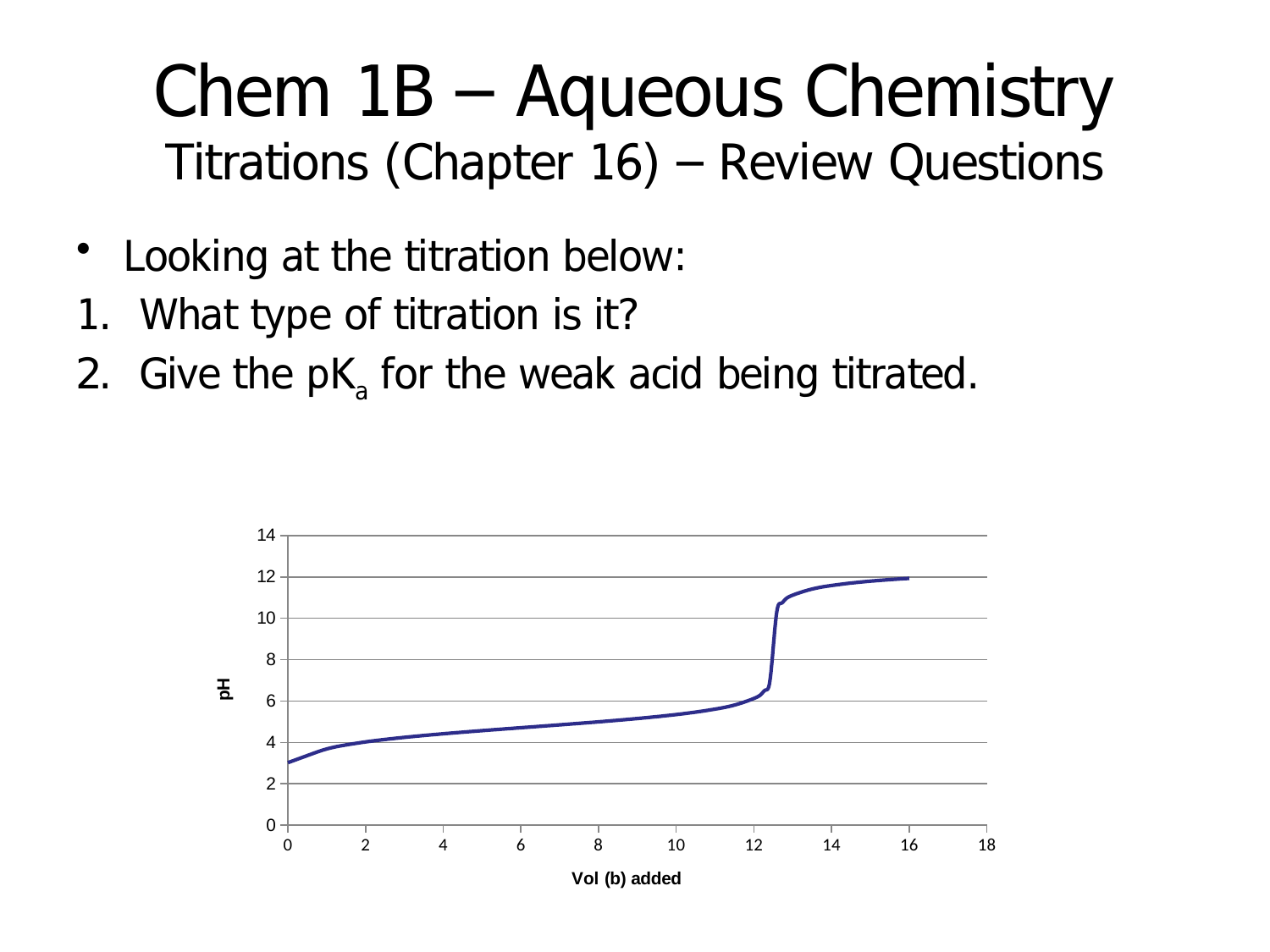

# Chem 1B – Aqueous Chemistry Titrations (Chapter 16) – Review Questions
Looking at the titration below:
What type of titration is it?
Give the pKa for the weak acid being titrated.

### Chart

| Category |  |
|---|---|